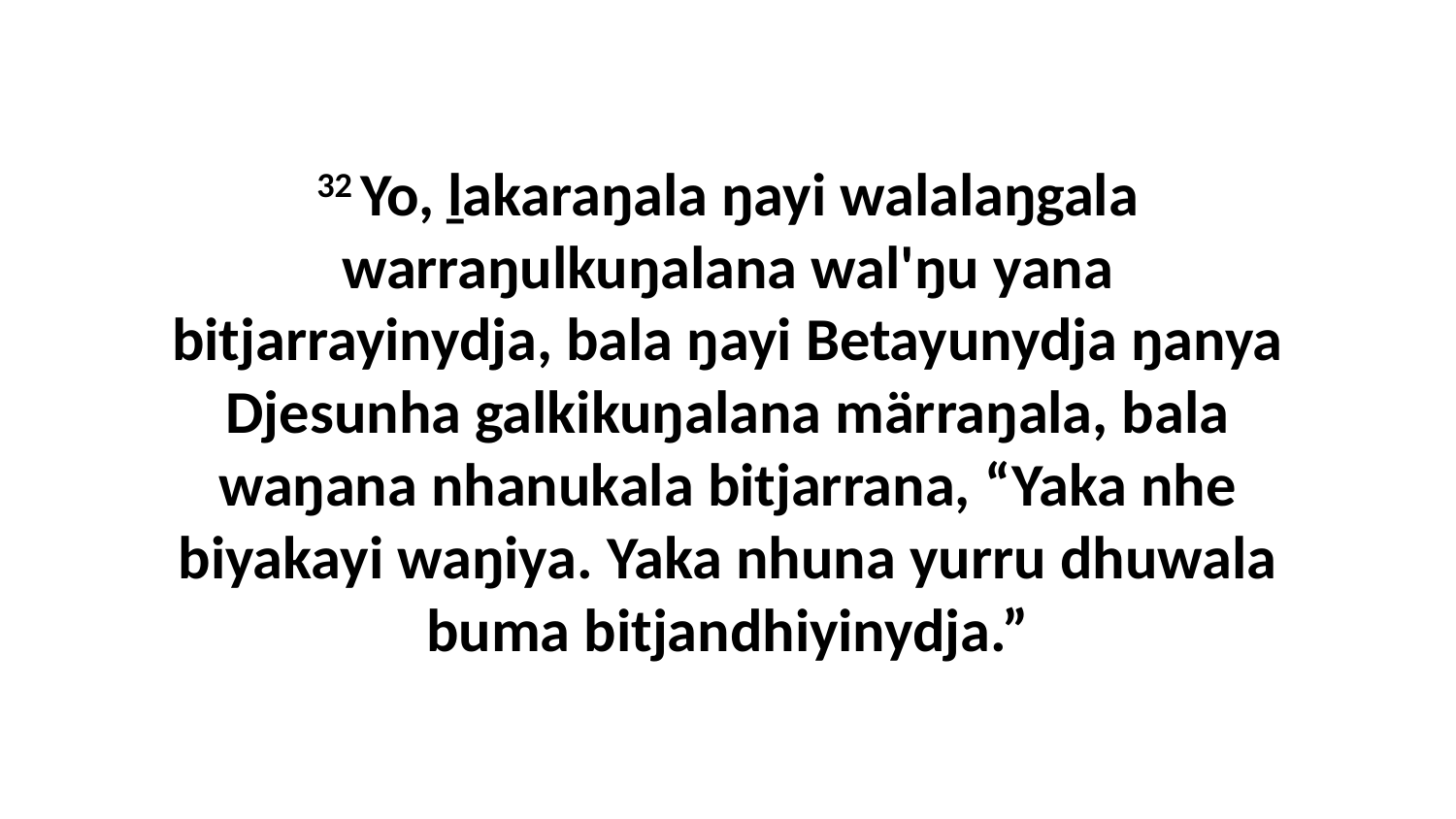

32 Yo, ḻakaraŋala ŋayi walalaŋgala warraŋulkuŋalana wal'ŋu yana bitjarrayinydja, bala ŋayi Betayunydja ŋanya Djesunha galkikuŋalana märraŋala, bala waŋana nhanukala bitjarrana, “Yaka nhe biyakayi waŋiya. Yaka nhuna yurru dhuwala buma bitjandhiyinydja.”